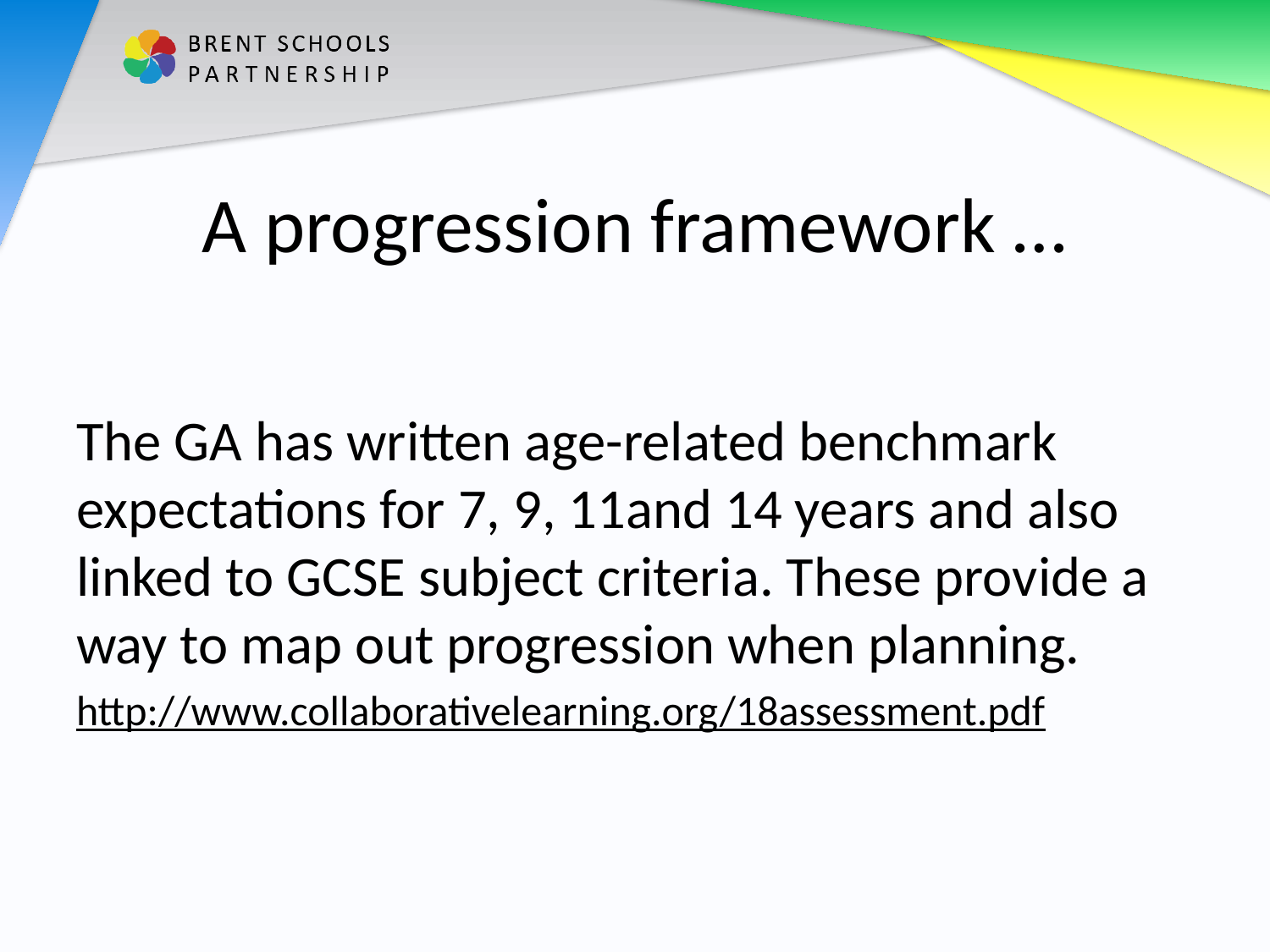

# A progression framework …

The GA has written age-related benchmark expectations for 7, 9, 11and 14 years and also linked to GCSE subject criteria. These provide a way to map out progression when planning.
http://www.collaborativelearning.org/18assessment.pdf